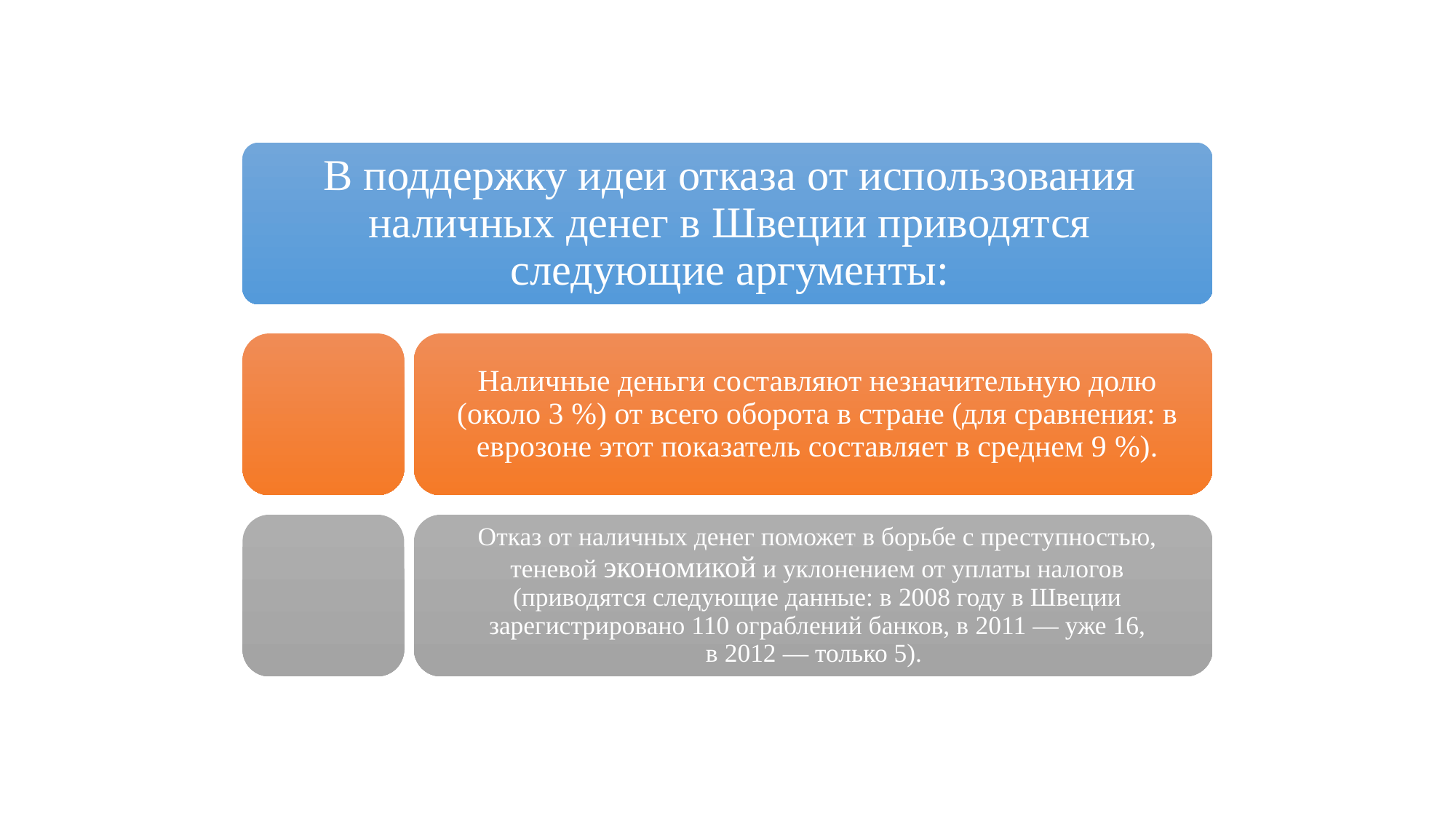

В поддержку идеи отказа от использования наличных денег в Швеции приводятся следующие аргументы:
Наличные деньги составляют незначительную долю (около 3 %) от всего оборота в стране (для сравнения: в еврозоне этот показатель составляет в среднем 9 %).
Отказ от наличных денег поможет в борьбе с преступностью, теневой экономикой и уклонением от уплаты налогов (приводятся следующие данные: в 2008 году в Швеции зарегистрировано 110 ограблений банков, в 2011 — уже 16, в 2012 — только 5).